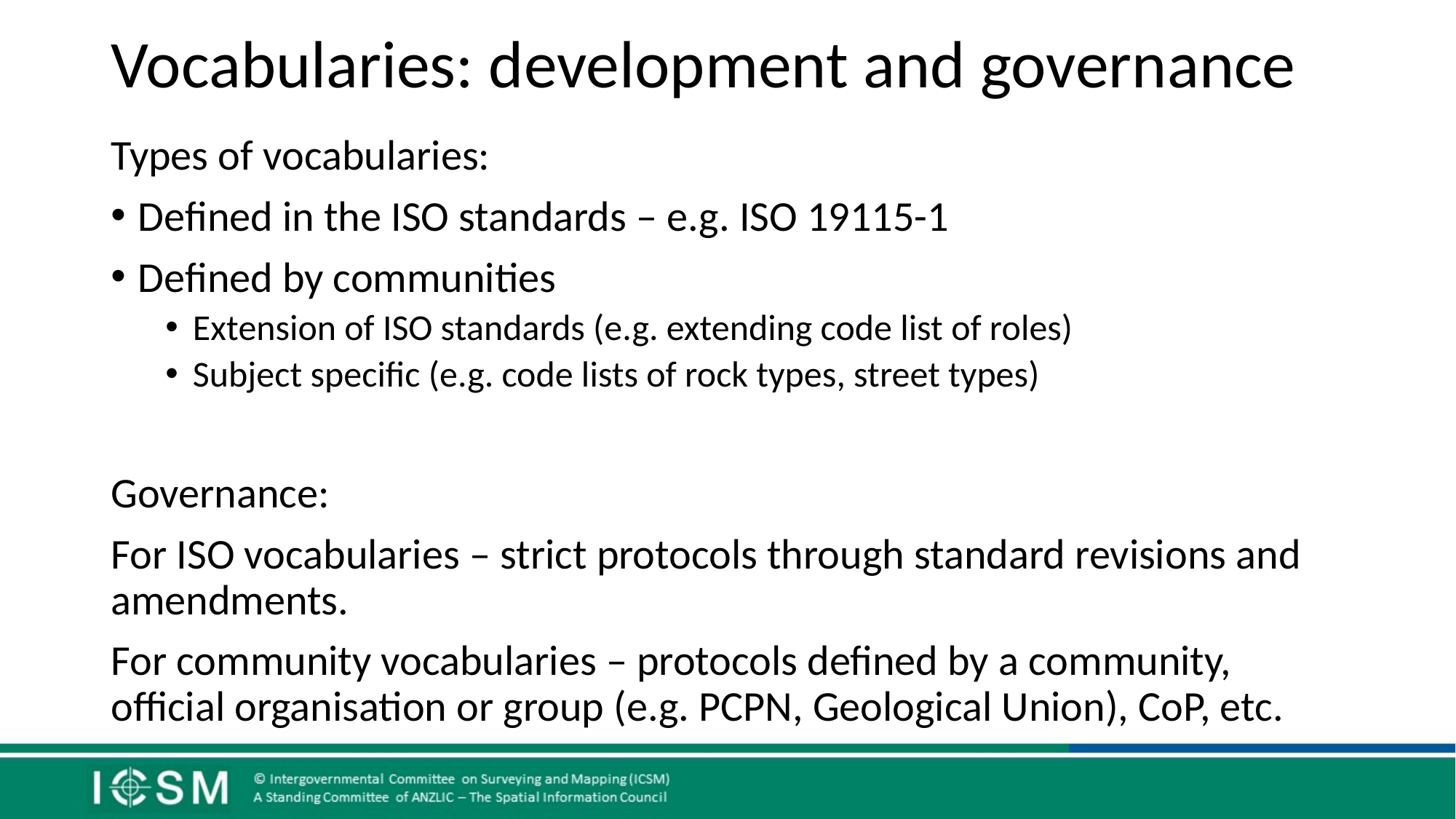

# Vocabularies: development and governance
Types of vocabularies:
Defined in the ISO standards – e.g. ISO 19115-1
Defined by communities
Extension of ISO standards (e.g. extending code list of roles)
Subject specific (e.g. code lists of rock types, street types)

Governance:
For ISO vocabularies – strict protocols through standard revisions and amendments.
For community vocabularies – protocols defined by a community, official organisation or group (e.g. PCPN, Geological Union), CoP, etc.